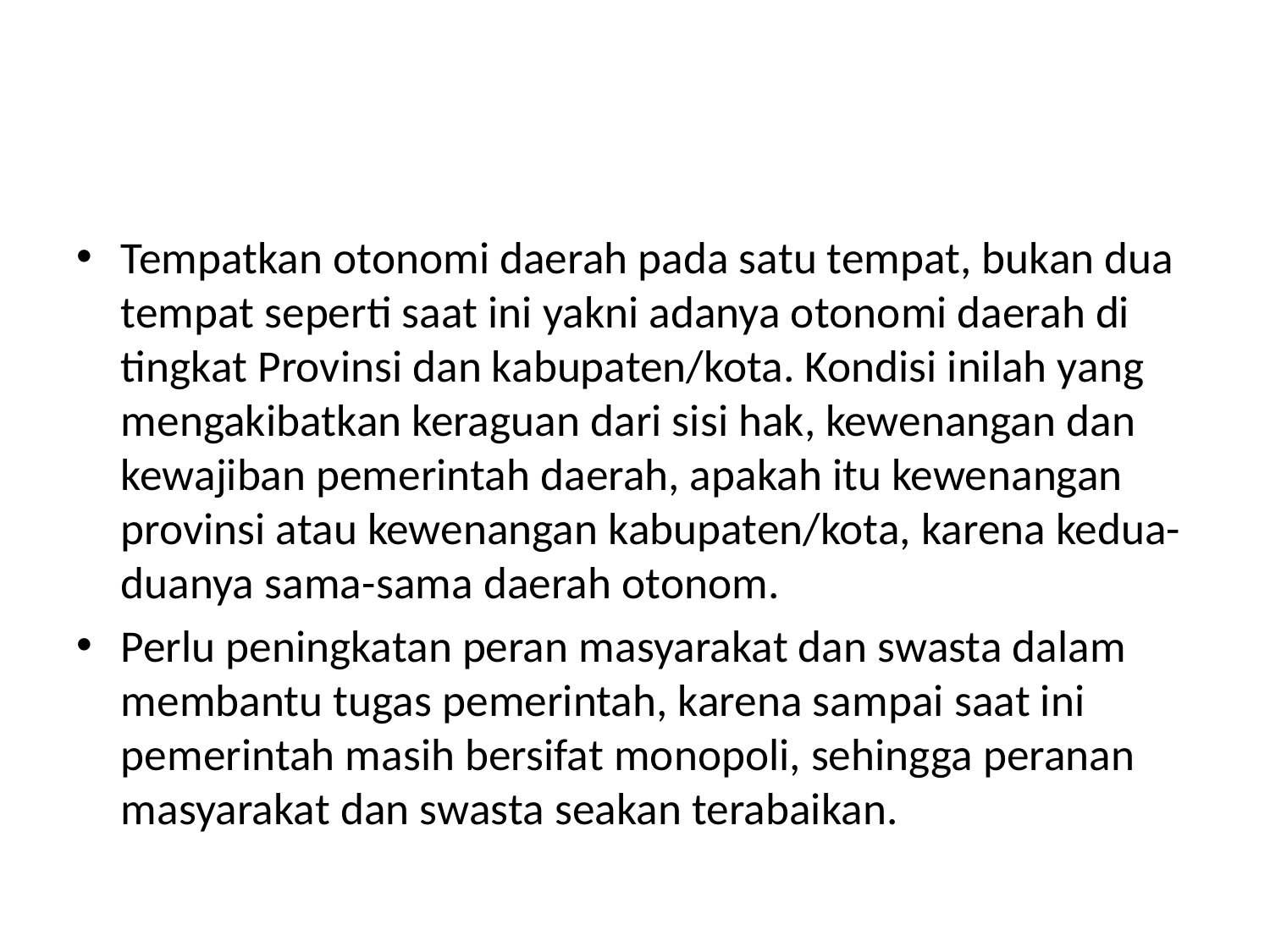

#
Tempatkan otonomi daerah pada satu tempat, bukan dua tempat seperti saat ini yakni adanya otonomi daerah di tingkat Provinsi dan kabupaten/kota. Kondisi inilah yang mengakibatkan keraguan dari sisi hak, kewenangan dan kewajiban pemerintah daerah, apakah itu kewenangan provinsi atau kewenangan kabupaten/kota, karena kedua-duanya sama-sama daerah otonom.
Perlu peningkatan peran masyarakat dan swasta dalam membantu tugas pemerintah, karena sampai saat ini pemerintah masih bersifat monopoli, sehingga peranan masyarakat dan swasta seakan terabaikan.